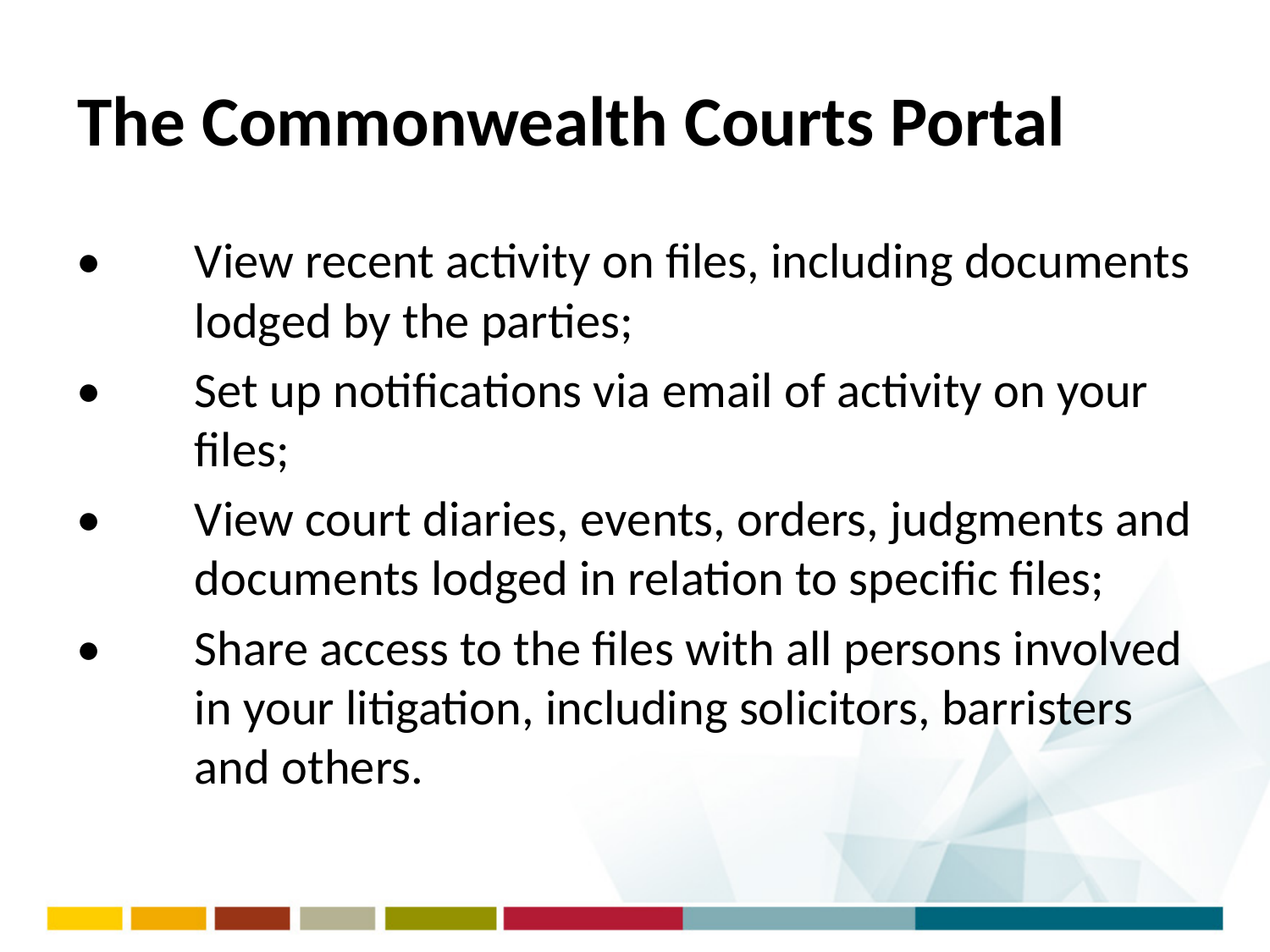

# The Commonwealth Courts Portal
•	View recent activity on files, including documents lodged by the parties;
•	Set up notifications via email of activity on your files;
•	View court diaries, events, orders, judgments and documents lodged in relation to specific files;
•	Share access to the files with all persons involved in your litigation, including solicitors, barristers and others.